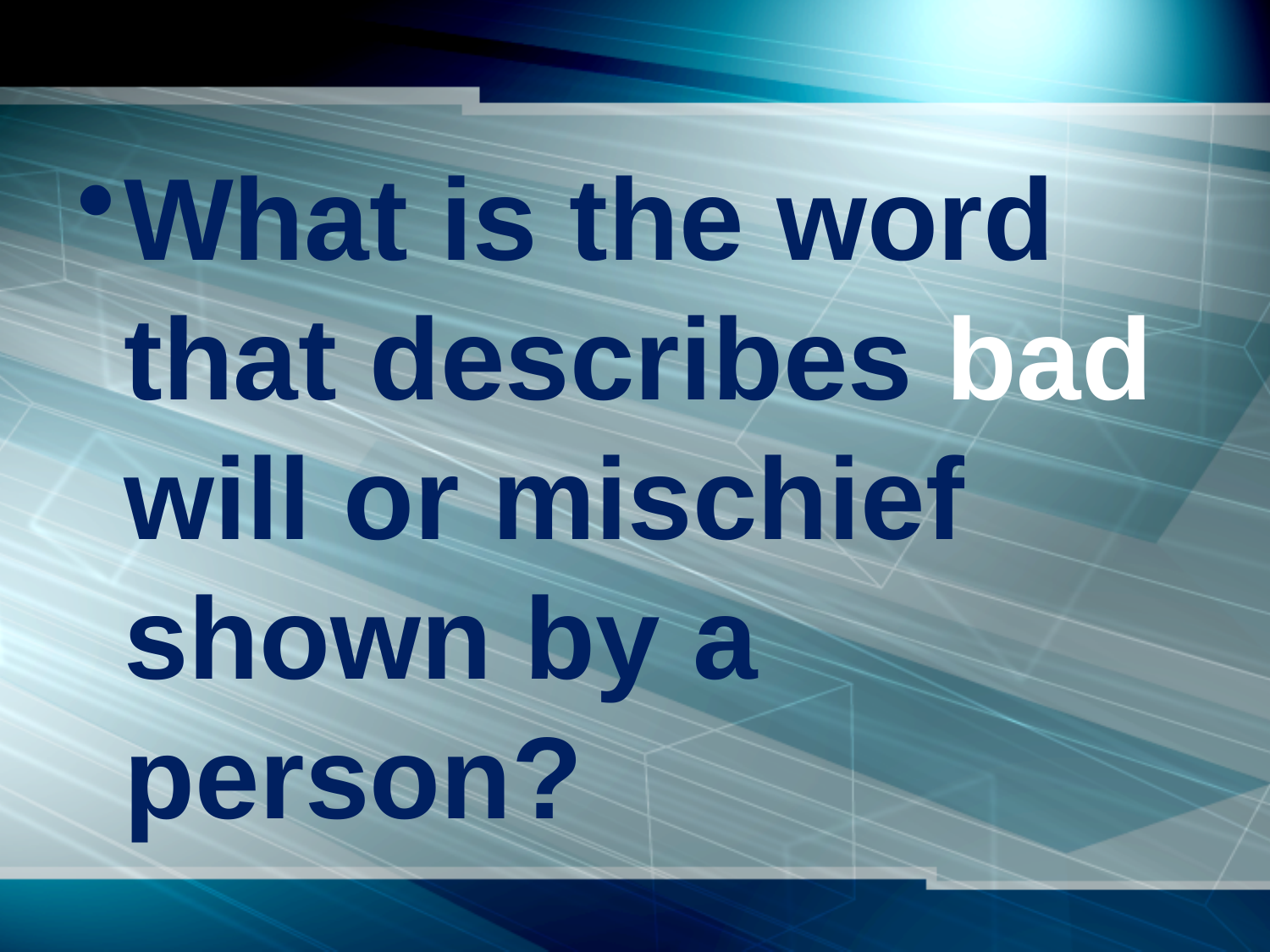

#
What is the word that describes bad will or mischief shown by a person?